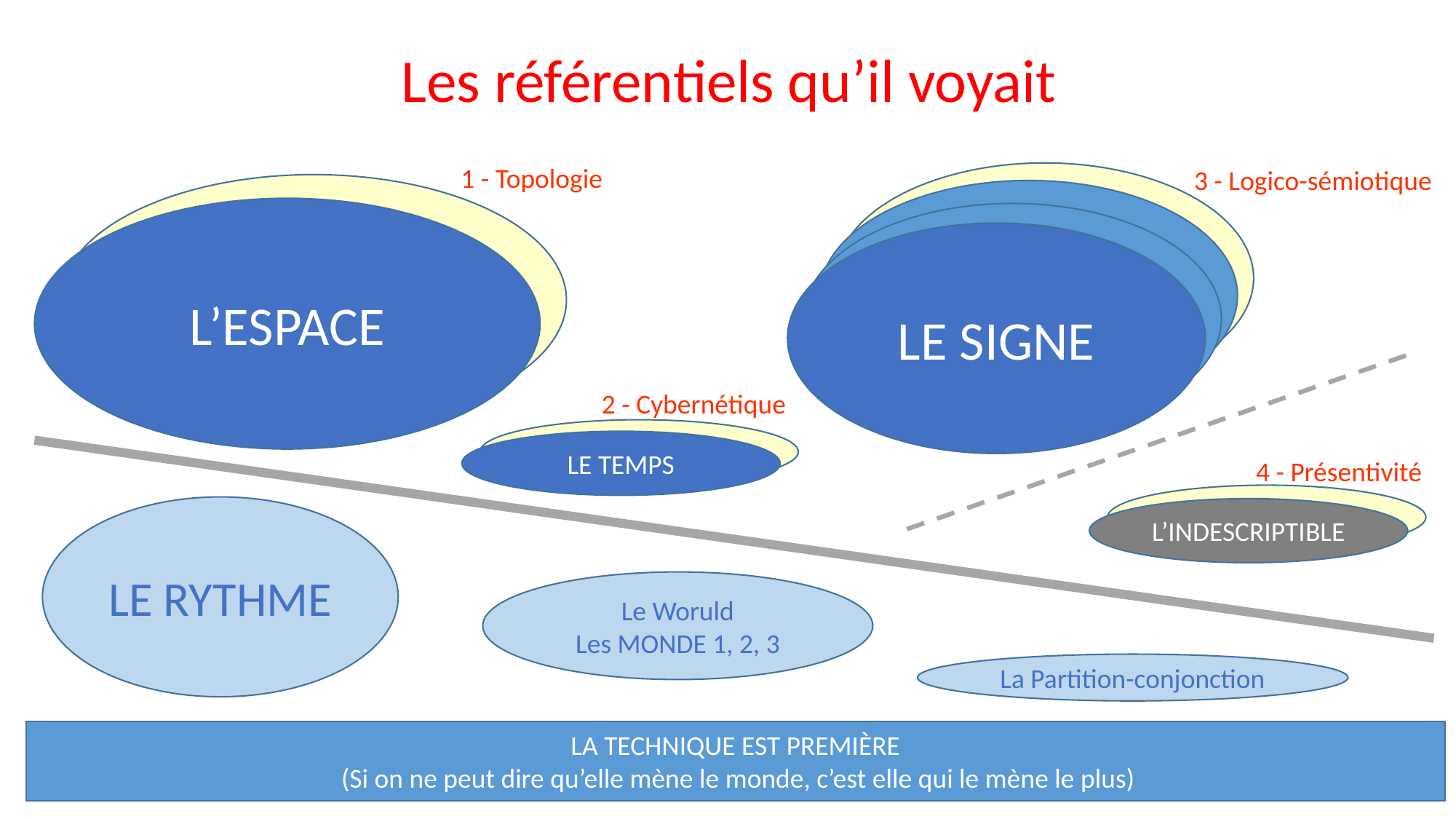

Les référentiels qu’il voyait
1 - Topologie

L’ESPACE
3 - Logico-sémiotique
Signe
Signe
Signe
LE SIGNE
2 - Cybernétique
Temps
LE TEMPS
4 - Présentivité
Présence
LE RYTHME
L’INDESCRIPTIBLE
Le Woruld
Les MONDE 1, 2, 3
La Partition-conjonction
LA TECHNIQUE EST PREMIÈRE
 (Si on ne peut dire qu’elle mène le monde, c’est elle qui le mène le plus)